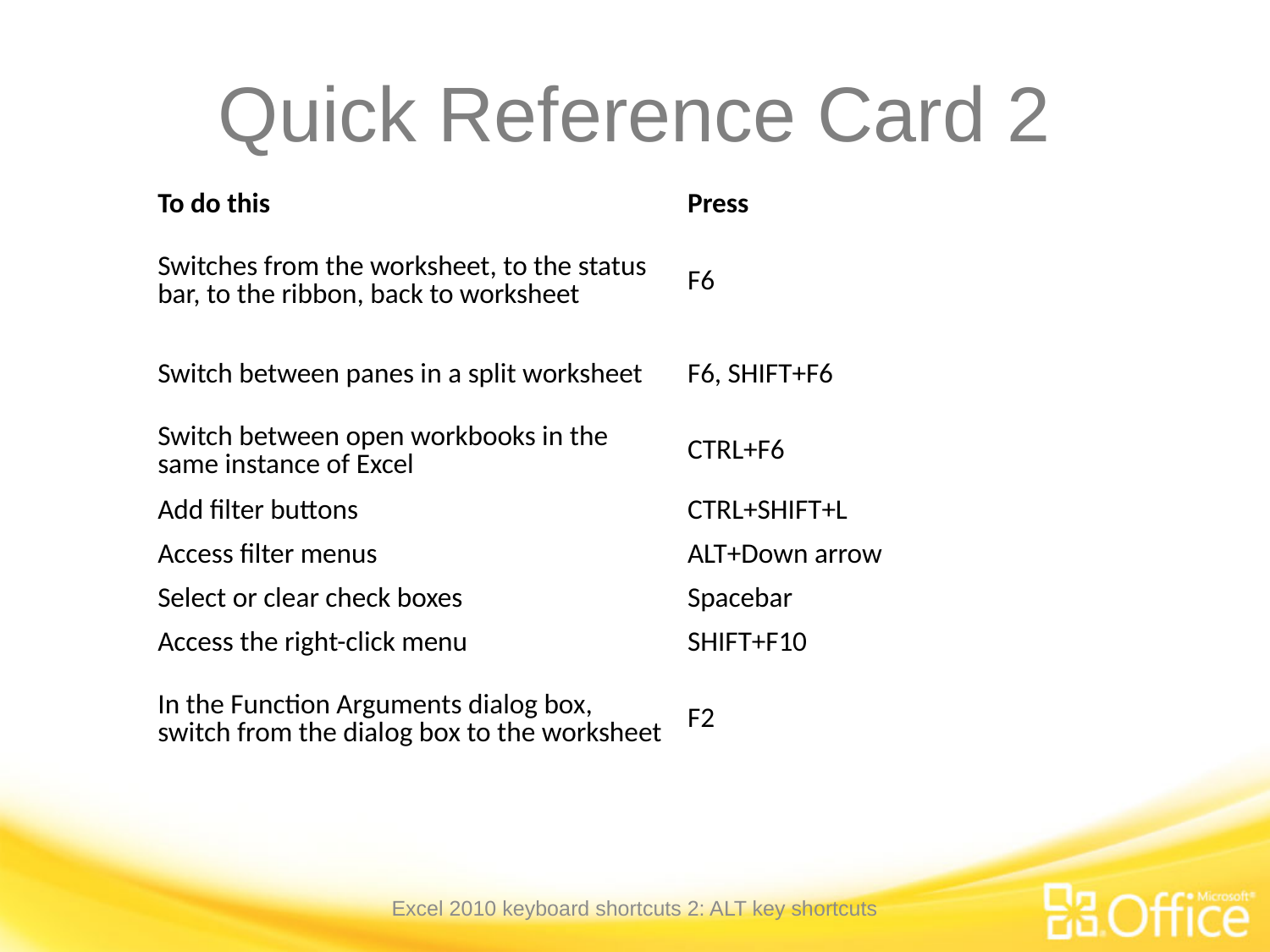

# Quick Reference Card 2
| To do this | Press |
| --- | --- |
| Switches from the worksheet, to the status bar, to the ribbon, back to worksheet | F6 |
| Switch between panes in a split worksheet | F6, SHIFT+F6 |
| Switch between open workbooks in the same instance of Excel | CTRL+F6 |
| Add filter buttons | CTRL+SHIFT+L |
| Access filter menus | ALT+Down arrow |
| Select or clear check boxes | Spacebar |
| Access the right-click menu | SHIFT+F10 |
| In the Function Arguments dialog box, switch from the dialog box to the worksheet | F2 |
Excel 2010 keyboard shortcuts 2: ALT key shortcuts